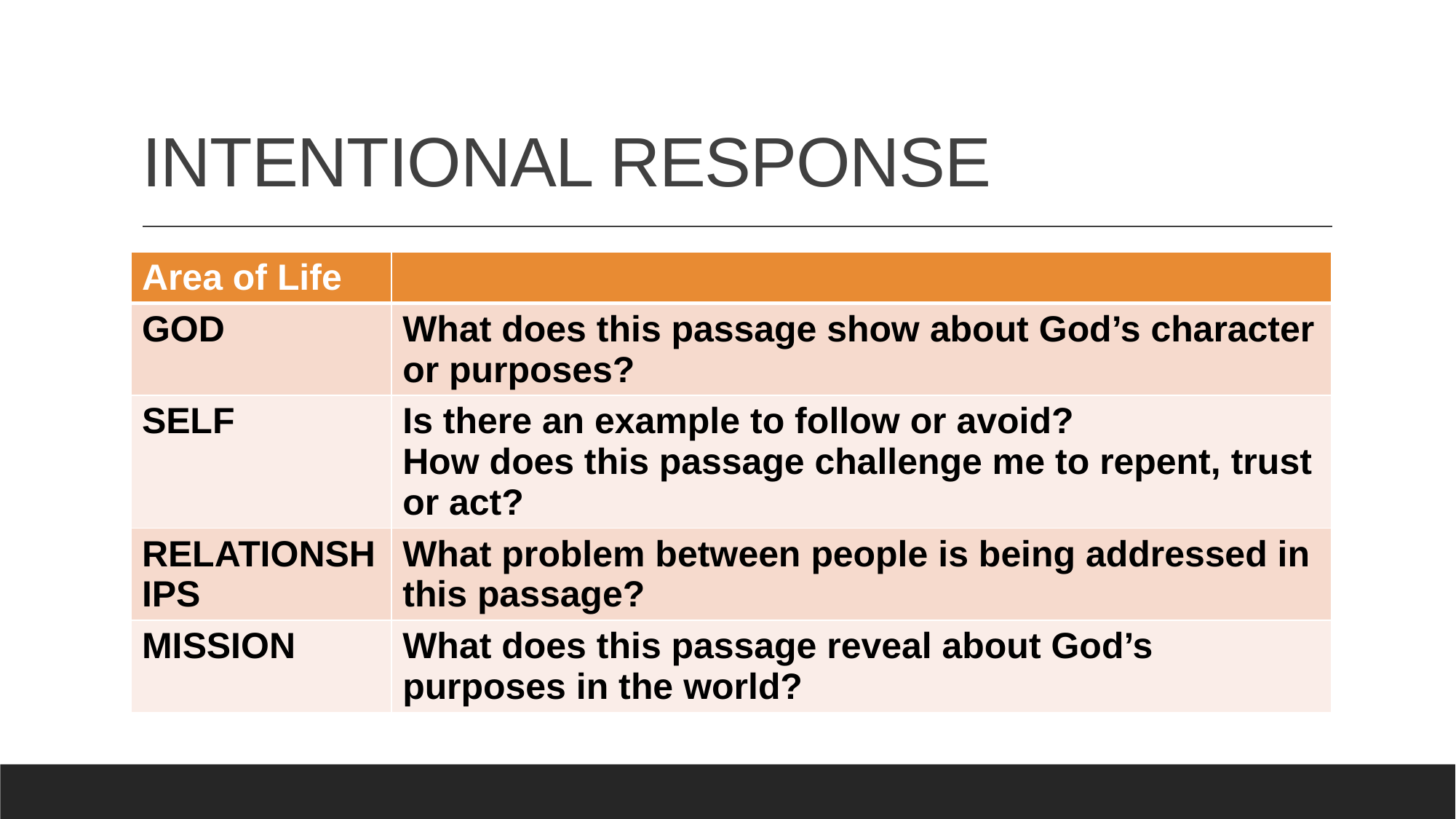

# INTENTIONAL RESPONSE
| Area of Life |  |
| --- | --- |
| GOD | What does this passage show about God’s character or purposes? |
| SELF | Is there an example to follow or avoid? How does this passage challenge me to repent, trust or act? |
| RELATIONSHIPS | What problem between people is being addressed in this passage? |
| MISSION | What does this passage reveal about God’s purposes in the world? |